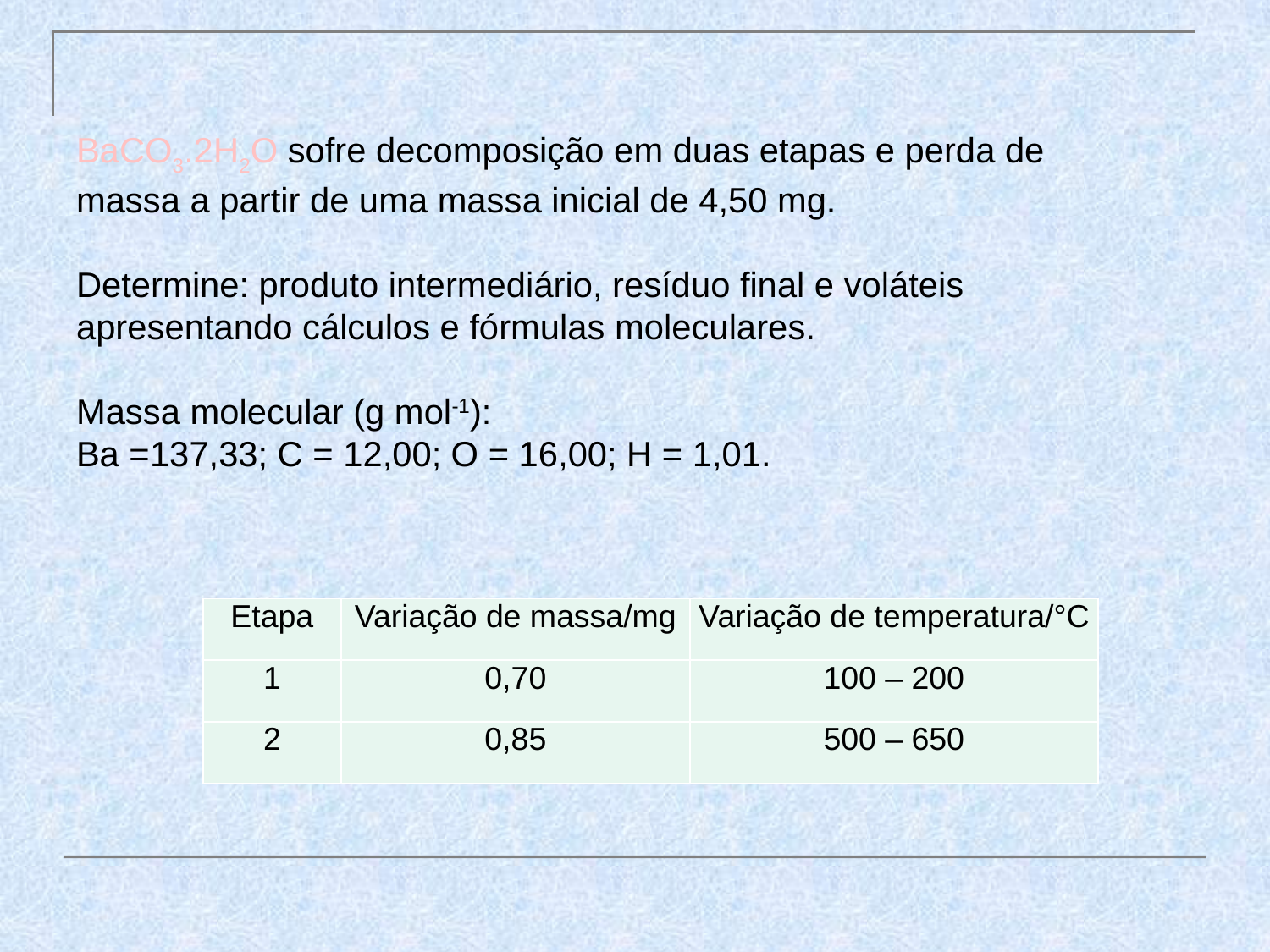

BaCO3.2H2O sofre decomposição em duas etapas e perda de massa a partir de uma massa inicial de 4,50 mg.

Determine: produto intermediário, resíduo final e voláteis apresentando cálculos e fórmulas moleculares.

Massa molecular (g mol-1):
Ba =137,33; C = 12,00; O = 16,00; H = 1,01.

| Etapa | Variação de massa/mg | Variação de temperatura/°C |
| --- | --- | --- |
| 1 | 0,70 | 100 – 200 |
| 2 | 0,85 | 500 – 650 |
45